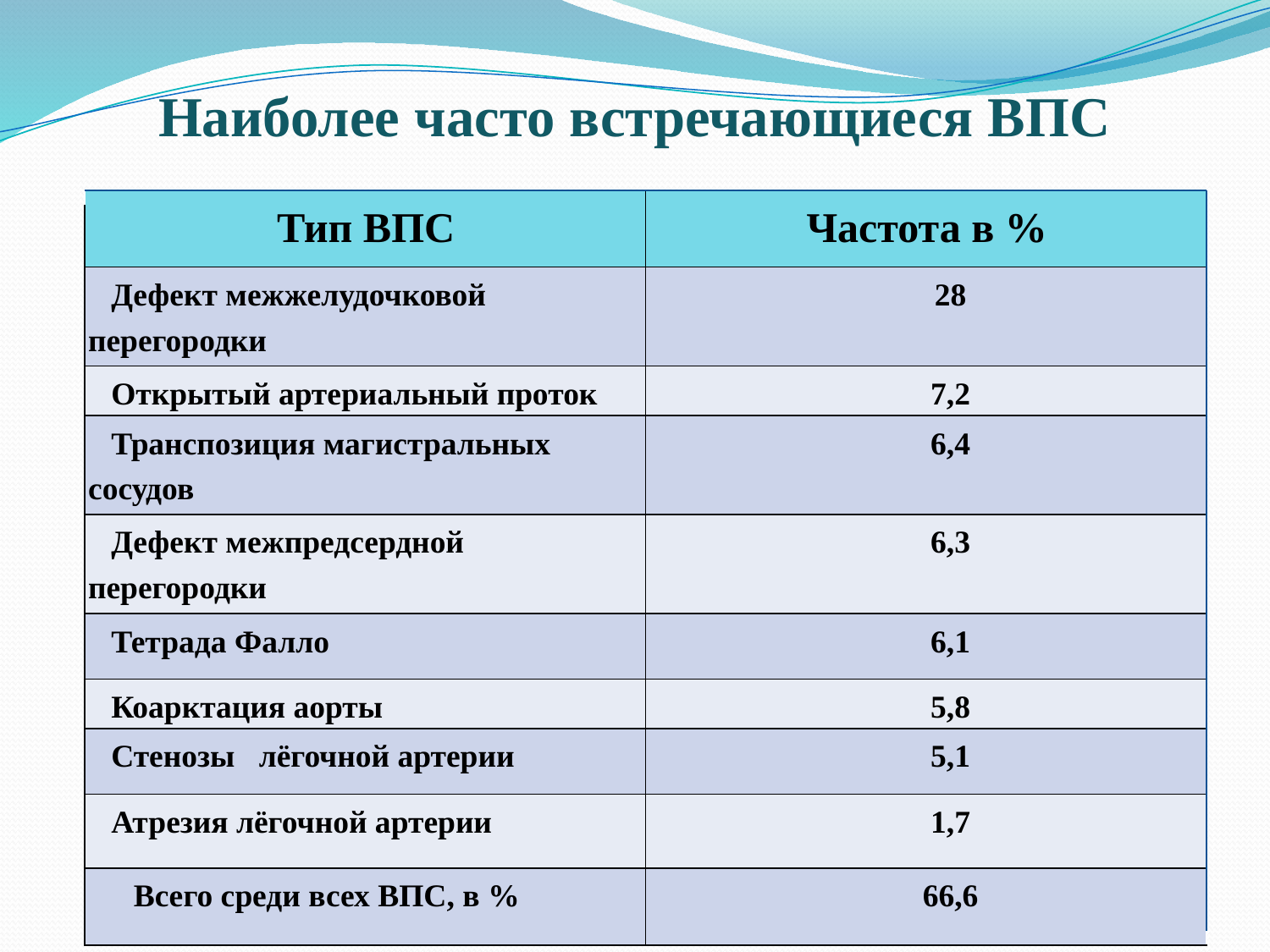

Наиболее часто встречающиеся ВПС

| Тип ВПС | Частота в % |
| --- | --- |
| Дефект межжелудочковой перегородки | 28 |
| Открытый артериальный проток | 7,2 |
| Транспозиция магистральных сосудов | 6,4 |
| Дефект межпредсердной перегородки | 6,3 |
| Тетрада Фалло | 6,1 |
| Коарктация аорты | 5,8 |
| Стенозы лёгочной артерии | 5,1 |
| Атрезия лёгочной артерии | 1,7 |
| Всего среди всех ВПС, в % | 66,6 |